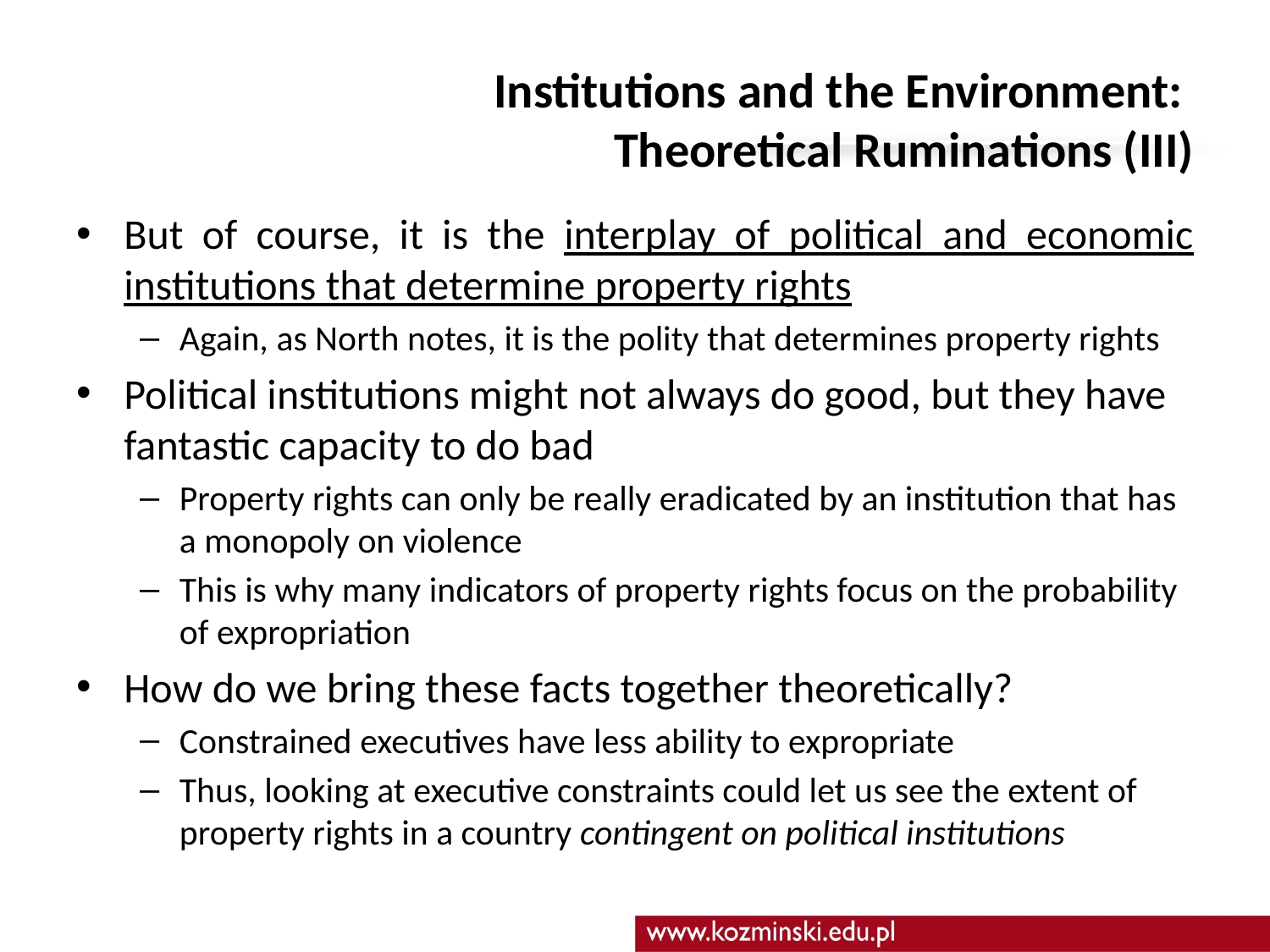

# Institutions and the Environment: Theoretical Ruminations (III)
But of course, it is the interplay of political and economic institutions that determine property rights
Again, as North notes, it is the polity that determines property rights
Political institutions might not always do good, but they have fantastic capacity to do bad
Property rights can only be really eradicated by an institution that has a monopoly on violence
This is why many indicators of property rights focus on the probability of expropriation
How do we bring these facts together theoretically?
Constrained executives have less ability to expropriate
Thus, looking at executive constraints could let us see the extent of property rights in a country contingent on political institutions